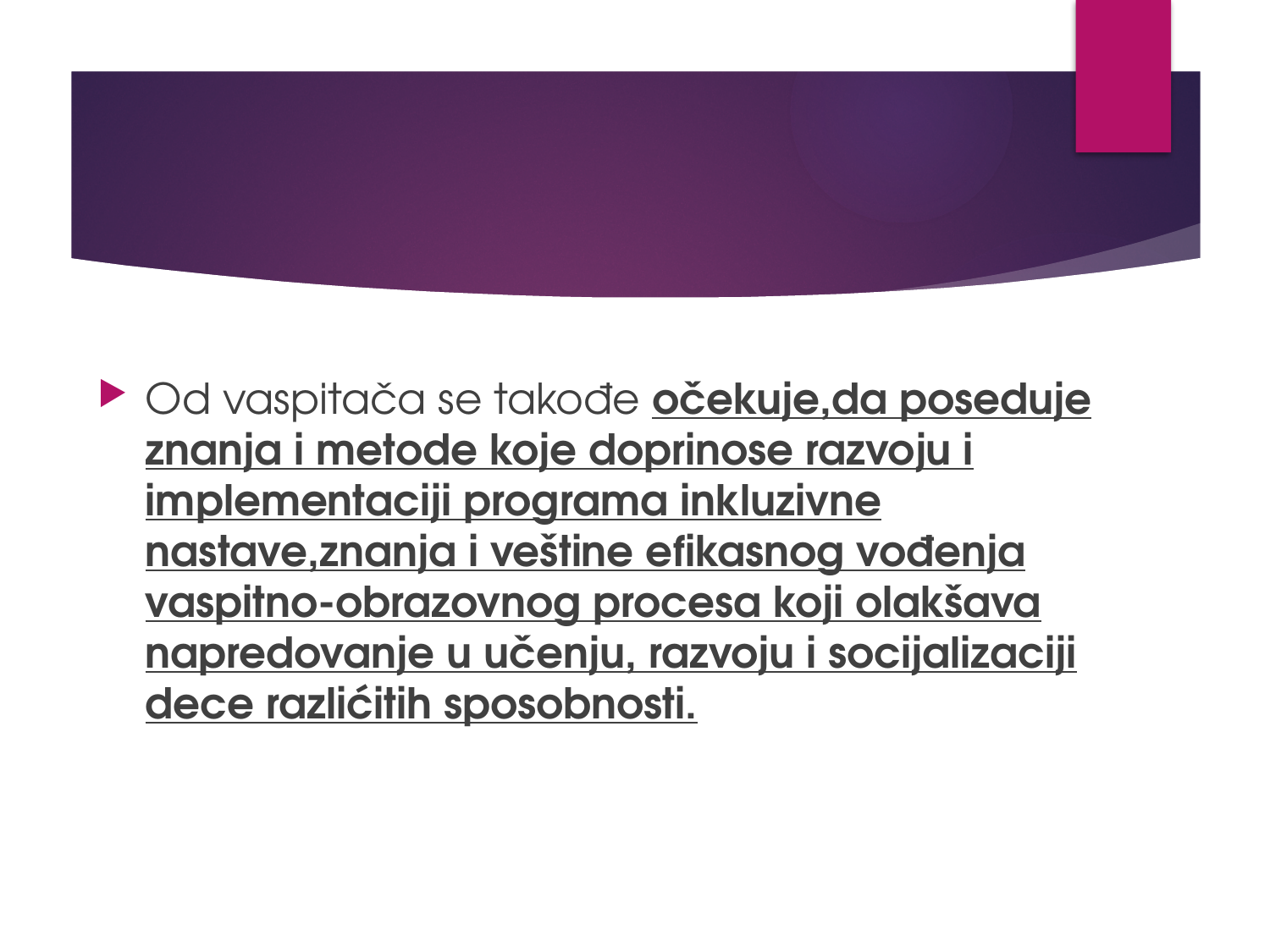

Od vaspitača se takođe očekuje,da poseduje znanja i metode koje doprinose razvoju i implementaciji programa inkluzivne nastave,znanja i veštine efikasnog vođenja vaspitno-obrazovnog procesa koji olakšava napredovanje u učenju, razvoju i socijalizaciji dece razlićitih sposobnosti.